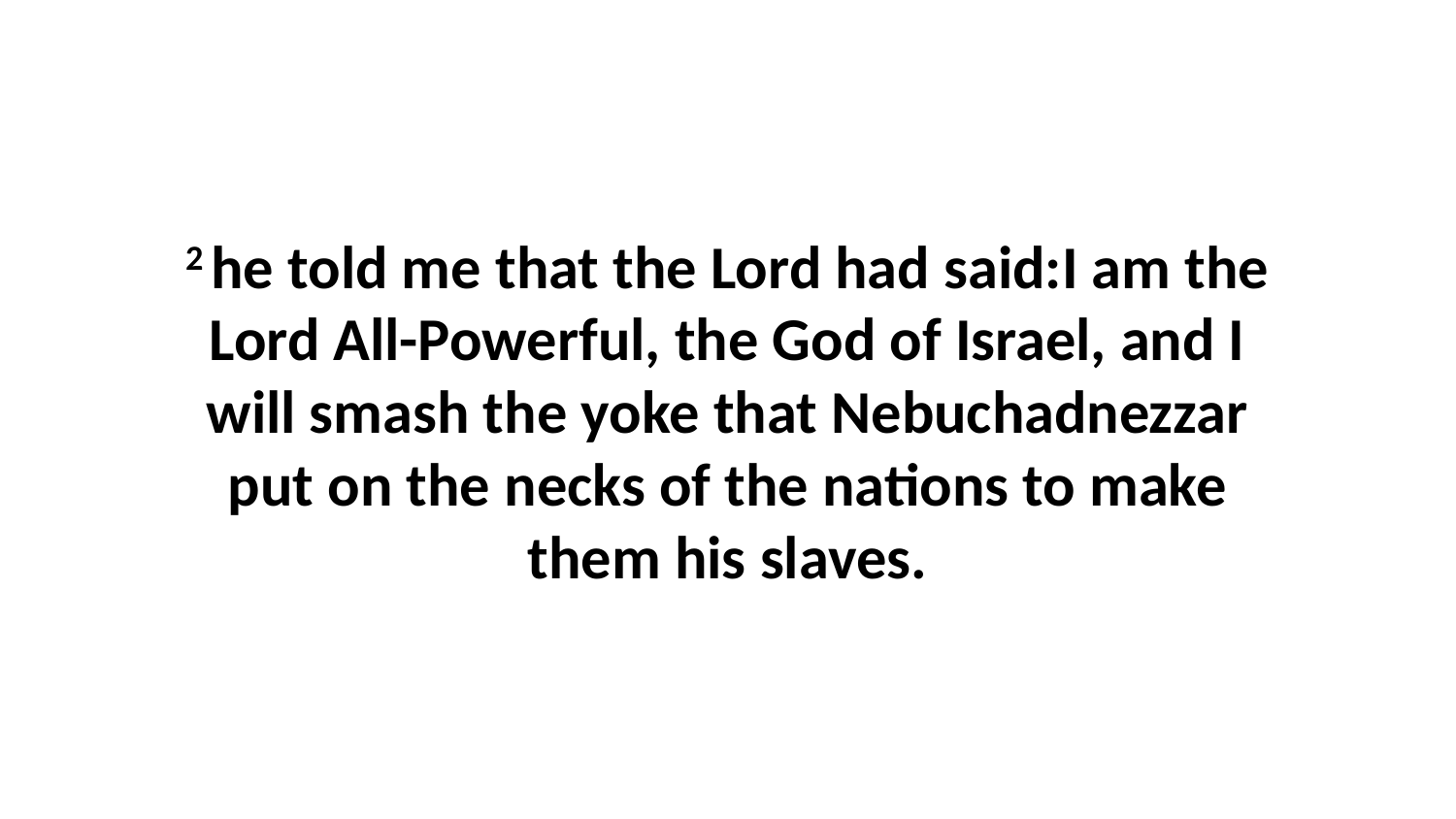

2 he told me that the Lord had said:I am the Lord All-Powerful, the God of Israel, and I will smash the yoke that Nebuchadnezzar put on the necks of the nations to make them his slaves.